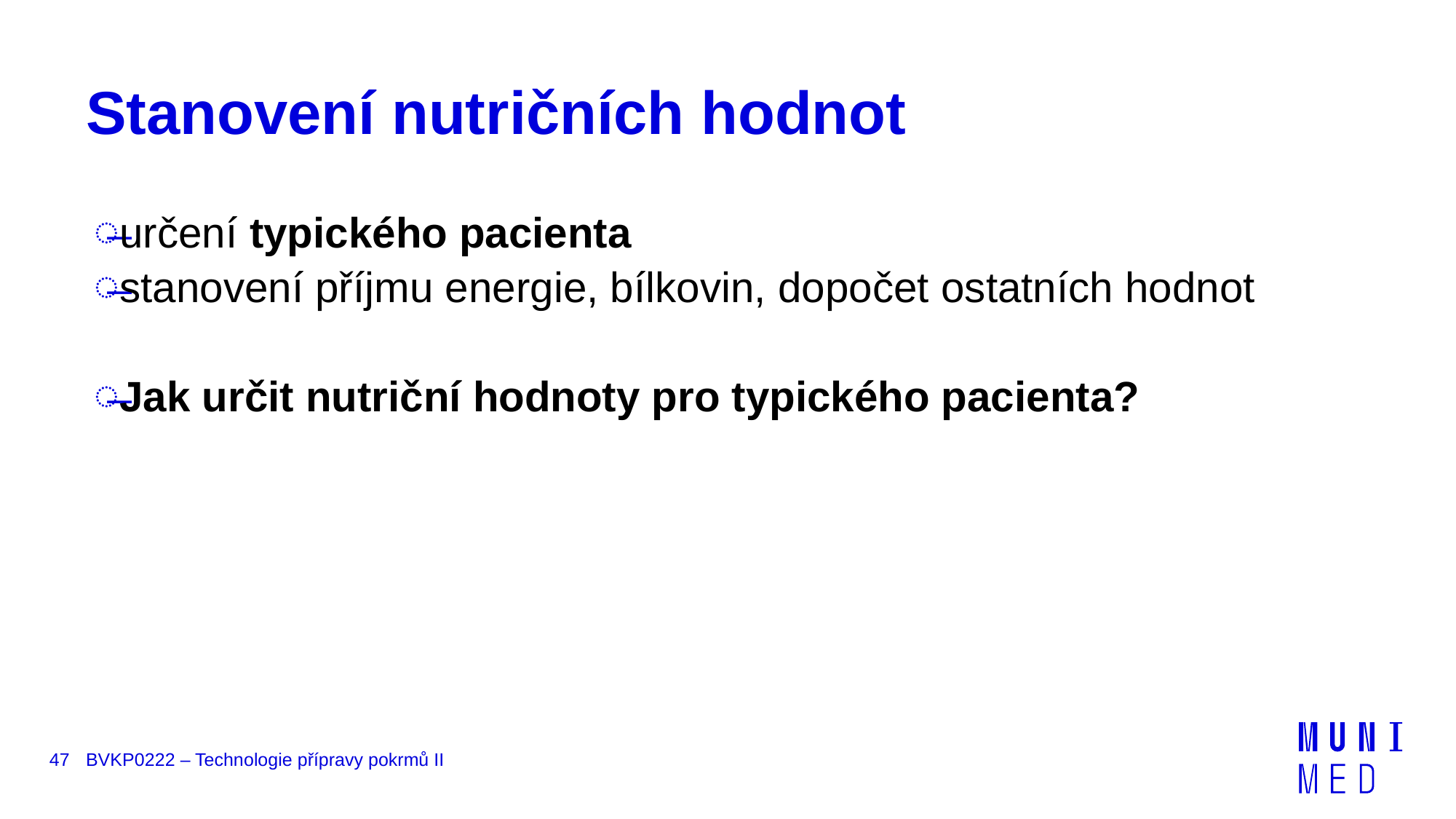

# Stanovení nutričních hodnot
určení typického pacienta
stanovení příjmu energie, bílkovin, dopočet ostatních hodnot

Jak určit nutriční hodnoty pro typického pacienta?
47
BVKP0222 – Technologie přípravy pokrmů II